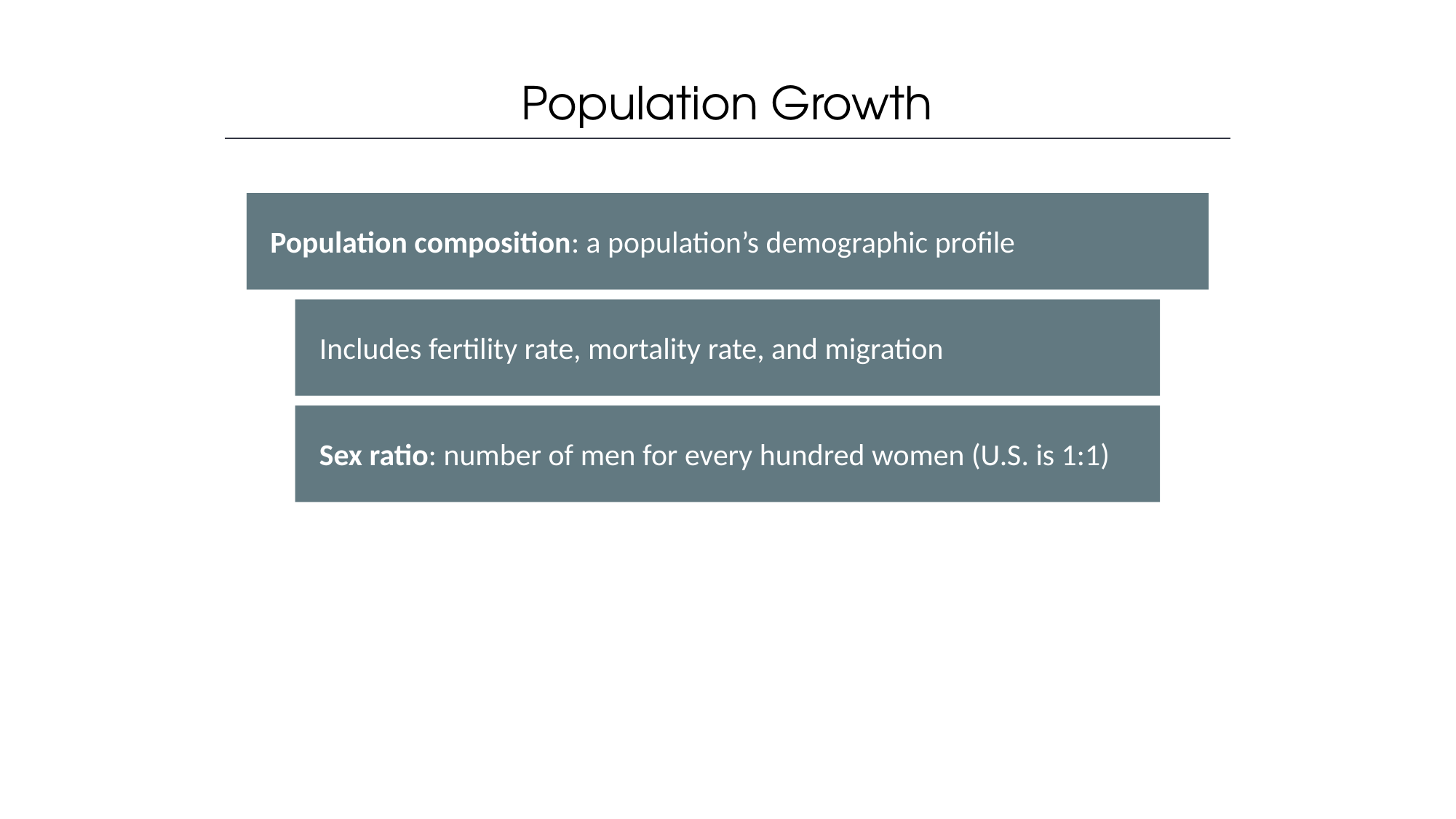

Population Growth
HAWKES LEARNING

Population composition: a population’s demographic profile

Includes fertility rate, mortality rate, and migration

Sex ratio: number of men for every hundred women (U.S. is 1:1)